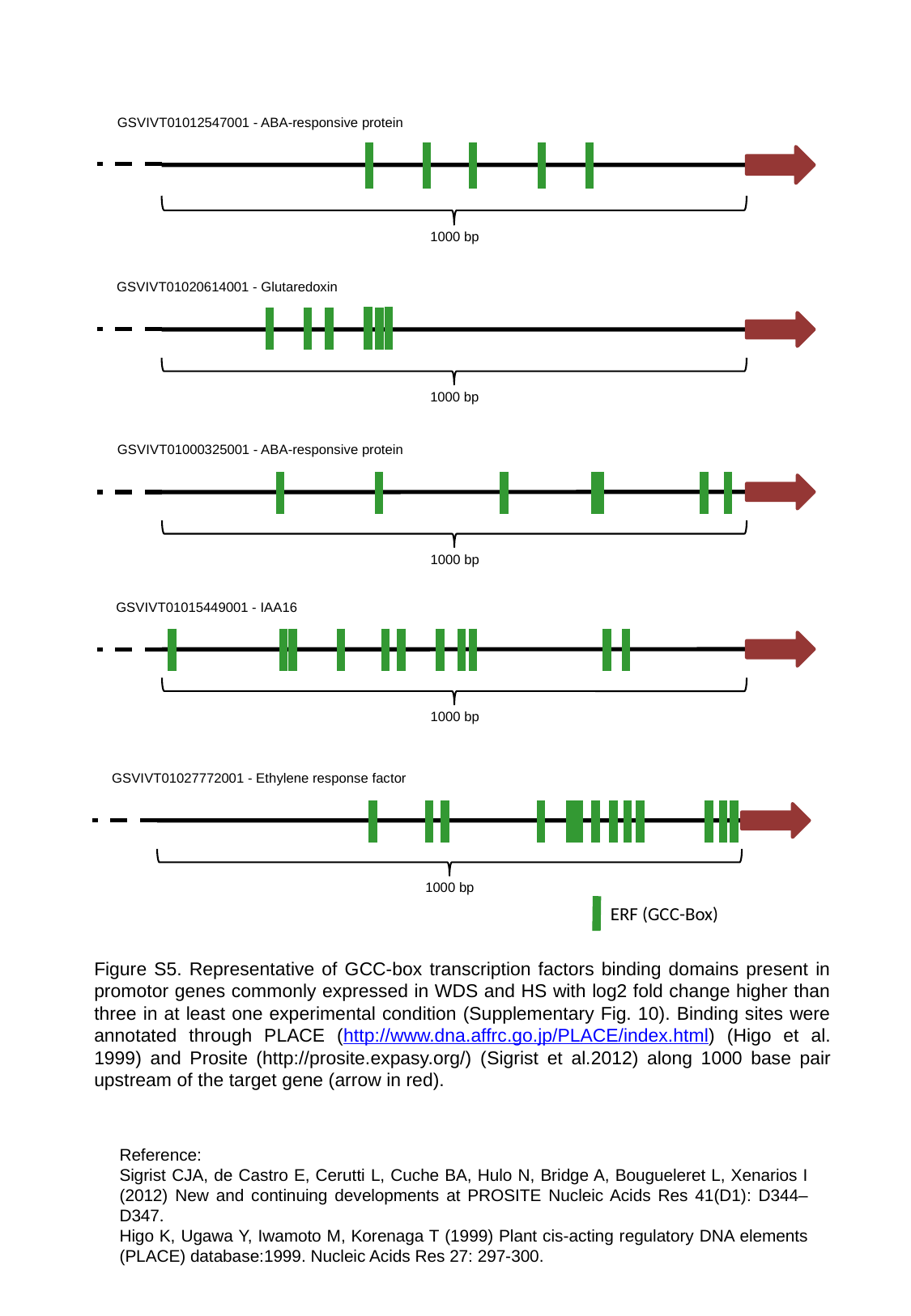

GSVIVT01012547001 - ABA-responsive protein

1000 bp

GSVIVT01020614001 - Glutaredoxin

1000 bp

GSVIVT01000325001 - ABA-responsive protein

1000 bp

GSVIVT01015449001 - IAA16

1000 bp
GSVIVT01027772001 - Ethylene response factor

1000 bp
ERF (GCC-Box)
Figure S5. Representative of GCC-box transcription factors binding domains present in promotor genes commonly expressed in WDS and HS with log2 fold change higher than three in at least one experimental condition (Supplementary Fig. 10). Binding sites were annotated through PLACE (http://www.dna.affrc.go.jp/PLACE/index.html) (Higo et al. 1999) and Prosite (http://prosite.expasy.org/) (Sigrist et al.2012) along 1000 base pair upstream of the target gene (arrow in red).

Reference:
Sigrist CJA, de Castro E, Cerutti L, Cuche BA, Hulo N, Bridge A, Bougueleret L, Xenarios I (2012) New and continuing developments at PROSITE Nucleic Acids Res 41(D1): D344–D347.
Higo K, Ugawa Y, Iwamoto M, Korenaga T (1999) Plant cis-acting regulatory DNA elements (PLACE) database:1999. Nucleic Acids Res 27: 297-300.